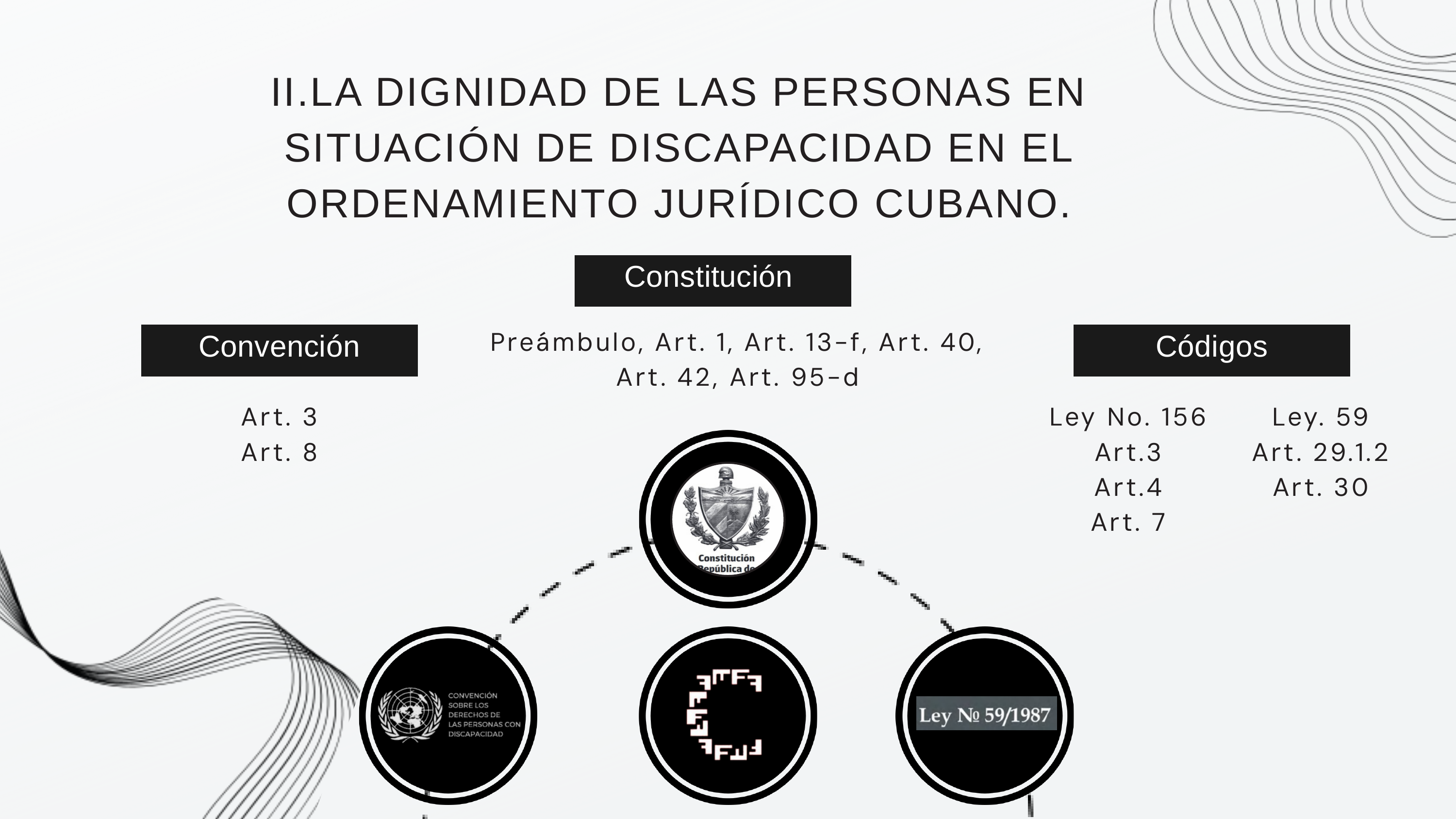

II.LA DIGNIDAD DE LAS PERSONAS EN SITUACIÓN DE DISCAPACIDAD EN EL ORDENAMIENTO JURÍDICO CUBANO.

Constitución
Preámbulo, Art. 1, Art. 13-f, Art. 40, Art. 42, Art. 95-d

Convención

Códigos
Art. 3
Art. 8
Ley No. 156
Art.3
Art.4
Art. 7
Ley. 59
Art. 29.1.2
Art. 30